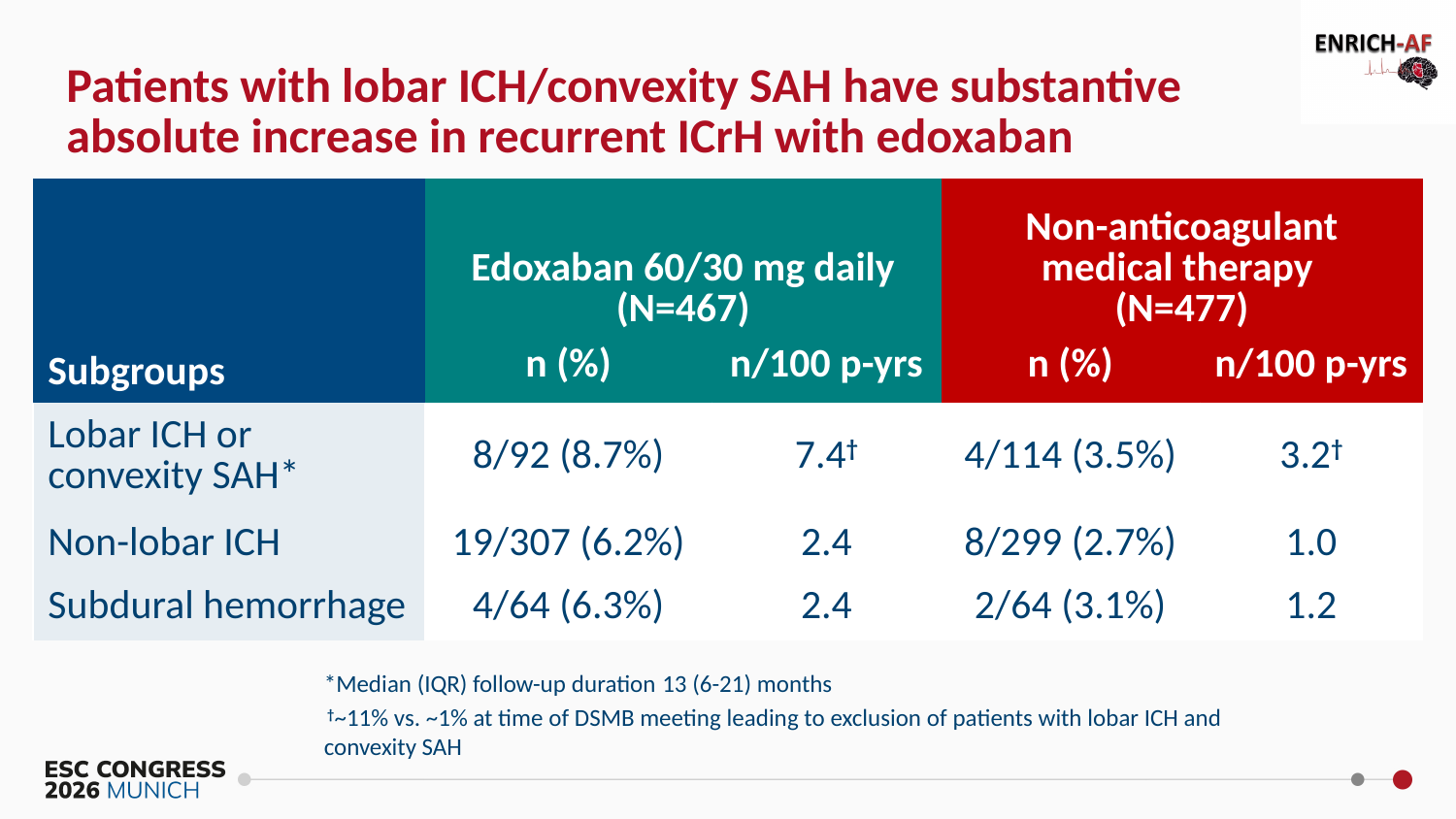

Patients with lobar ICH/convexity SAH have substantive absolute increase in recurrent ICrH with edoxaban

|  | Edoxaban 60/30 mg daily (N=467) |  | Non-anticoagulant medical therapy (N=477) |  |
| --- | --- | --- | --- | --- |
| Subgroups | n (%) | n/100 p-yrs | n (%) | n/100 p-yrs |
| Lobar ICH or convexity SAH\* | 8/92 (8.7%) | 7.4† | 4/114 (3.5%) | 3.2† |
| Non-lobar ICH | 19/307 (6.2%) | 2.4 | 8/299 (2.7%) | 1.0 |
| Subdural hemorrhage | 4/64 (6.3%) | 2.4 | 2/64 (3.1%) | 1.2 |
*Median (IQR) follow-up duration 13 (6-21) months
 †~11% vs. ~1% at time of DSMB meeting leading to exclusion of patients with lobar ICH and convexity SAH